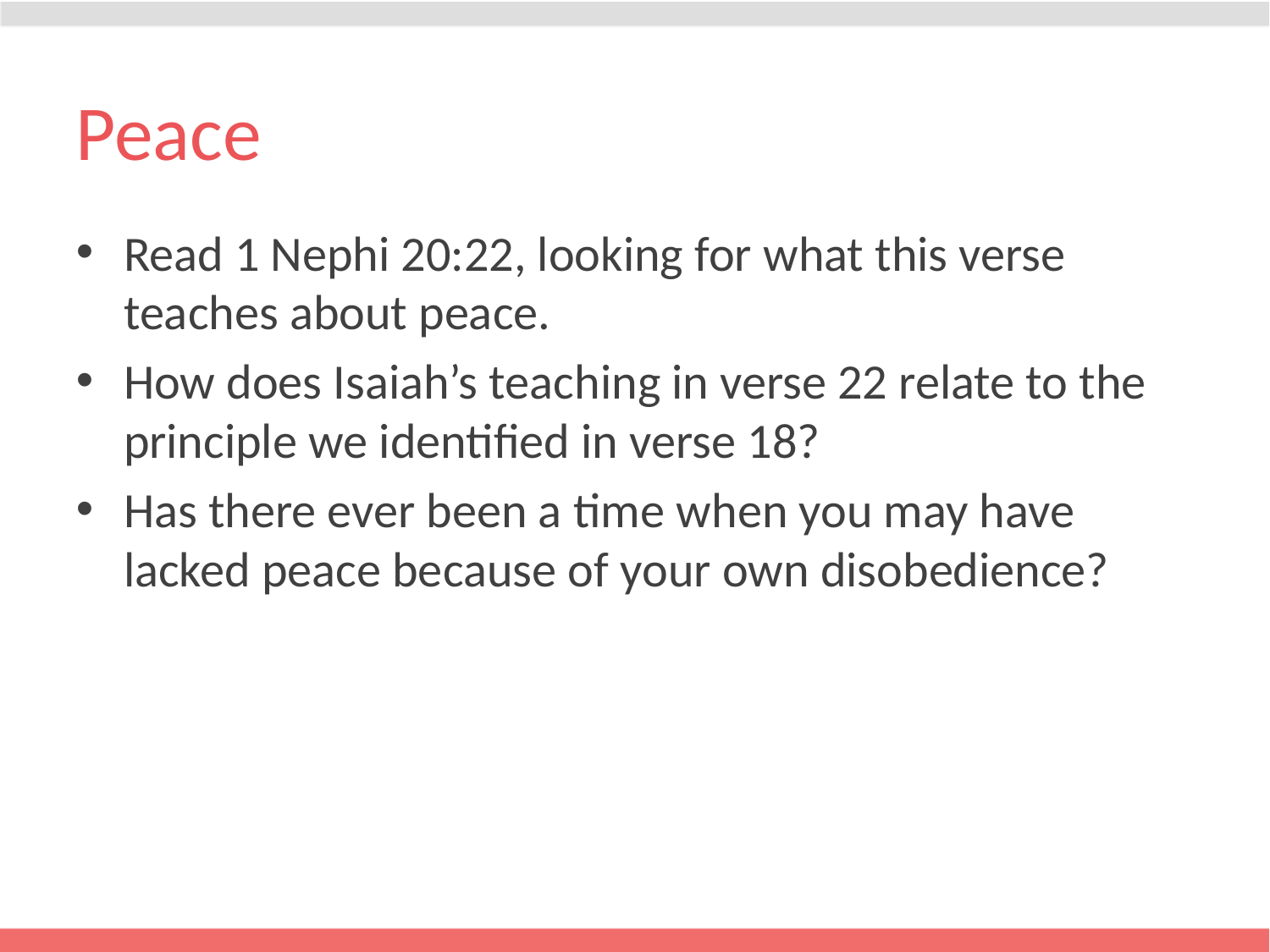

# Peace
Read 1 Nephi 20:22, looking for what this verse teaches about peace.
How does Isaiah’s teaching in verse 22 relate to the principle we identified in verse 18?
Has there ever been a time when you may have lacked peace because of your own disobedience?